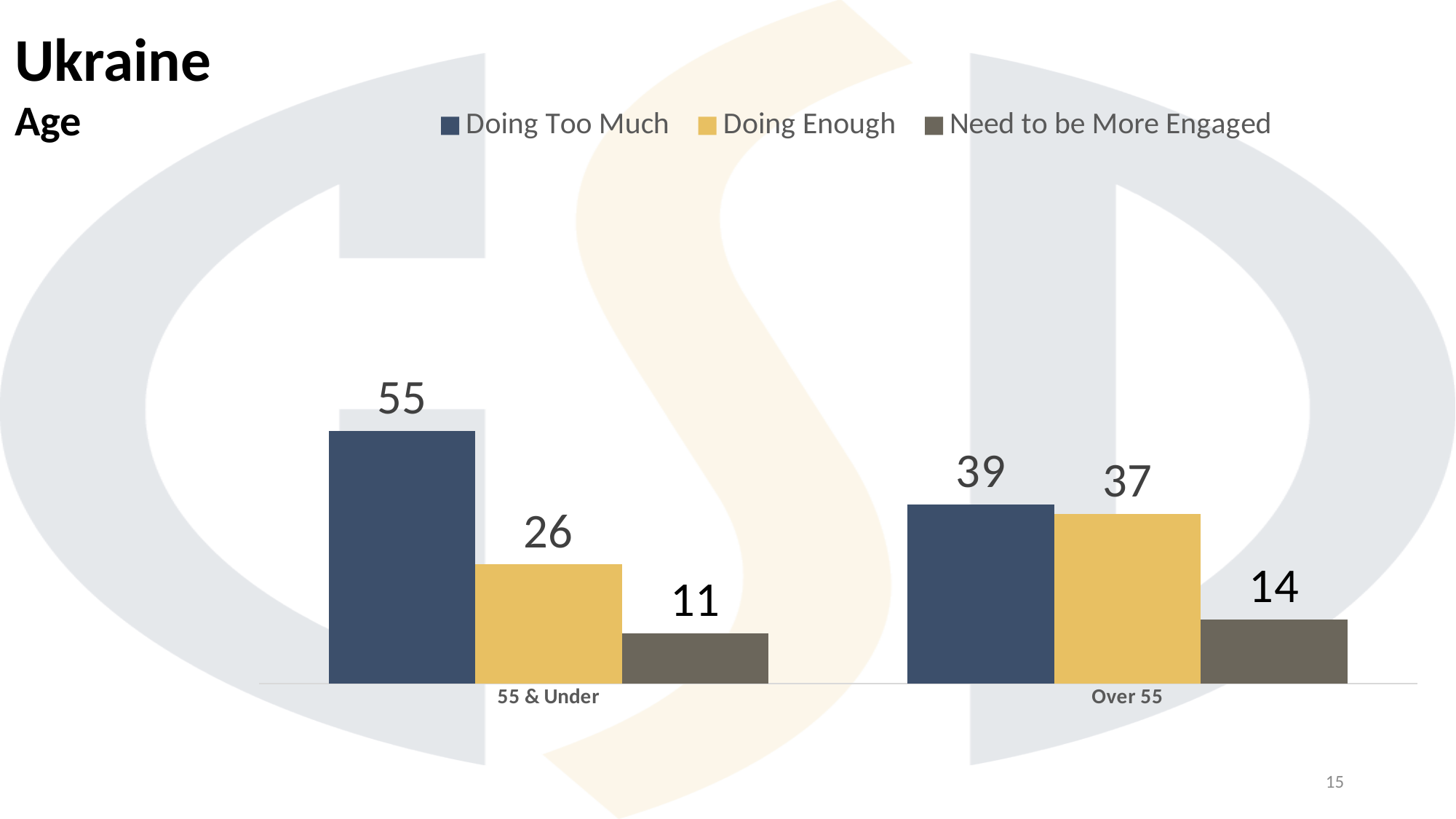

Ukraine
Age

### Chart

| Category | Doing Too Much | Doing Enough | Need to be More Engaged |
|---|---|---|---|
| 55 & Under | 55.0 | 26.0 | 11.0 |
| Over 55 | 39.0 | 37.0 | 14.0 |
15